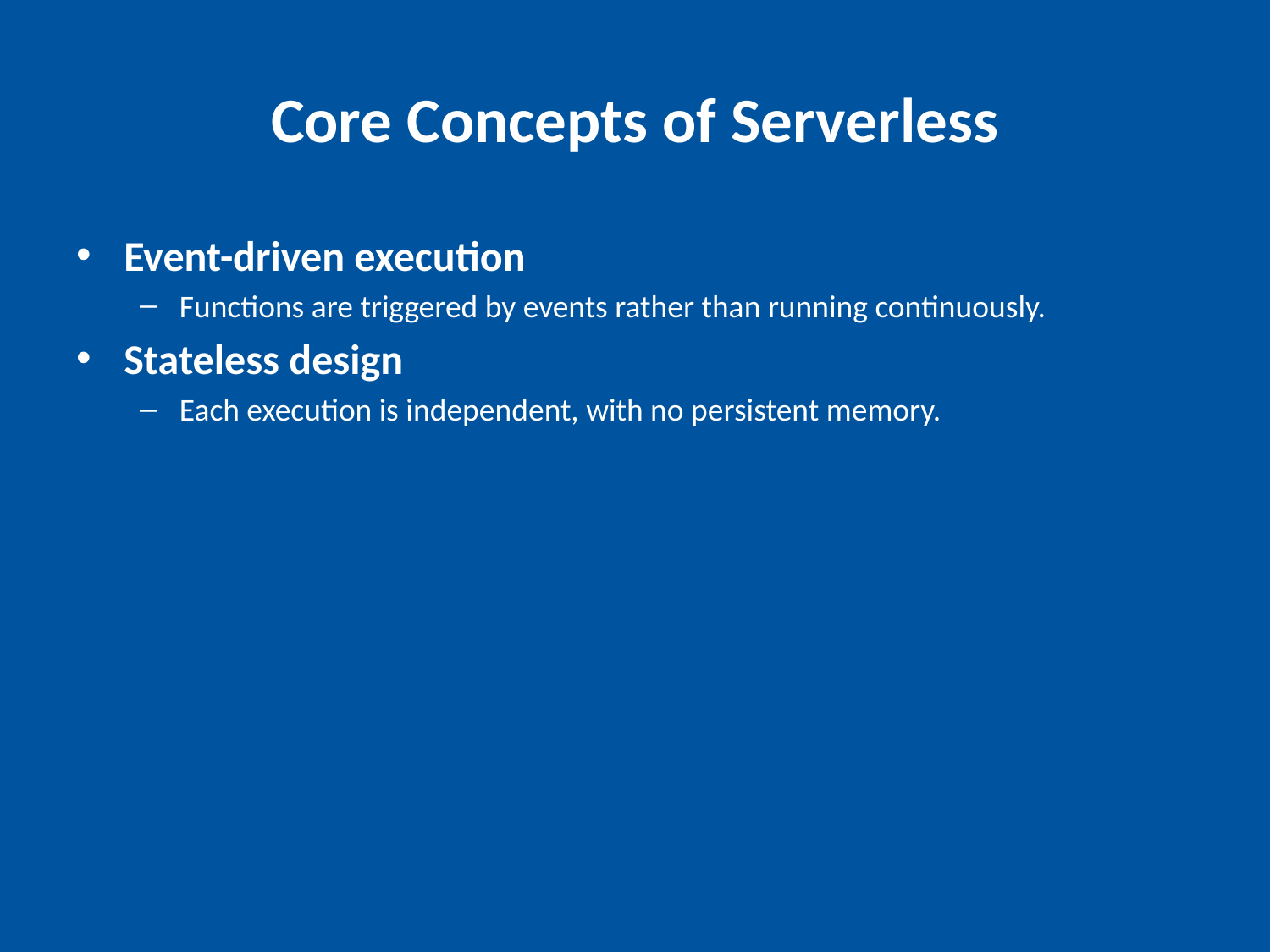

# Core Concepts of Serverless
Event-driven execution
Functions are triggered by events rather than running continuously.
Stateless design
Each execution is independent, with no persistent memory.